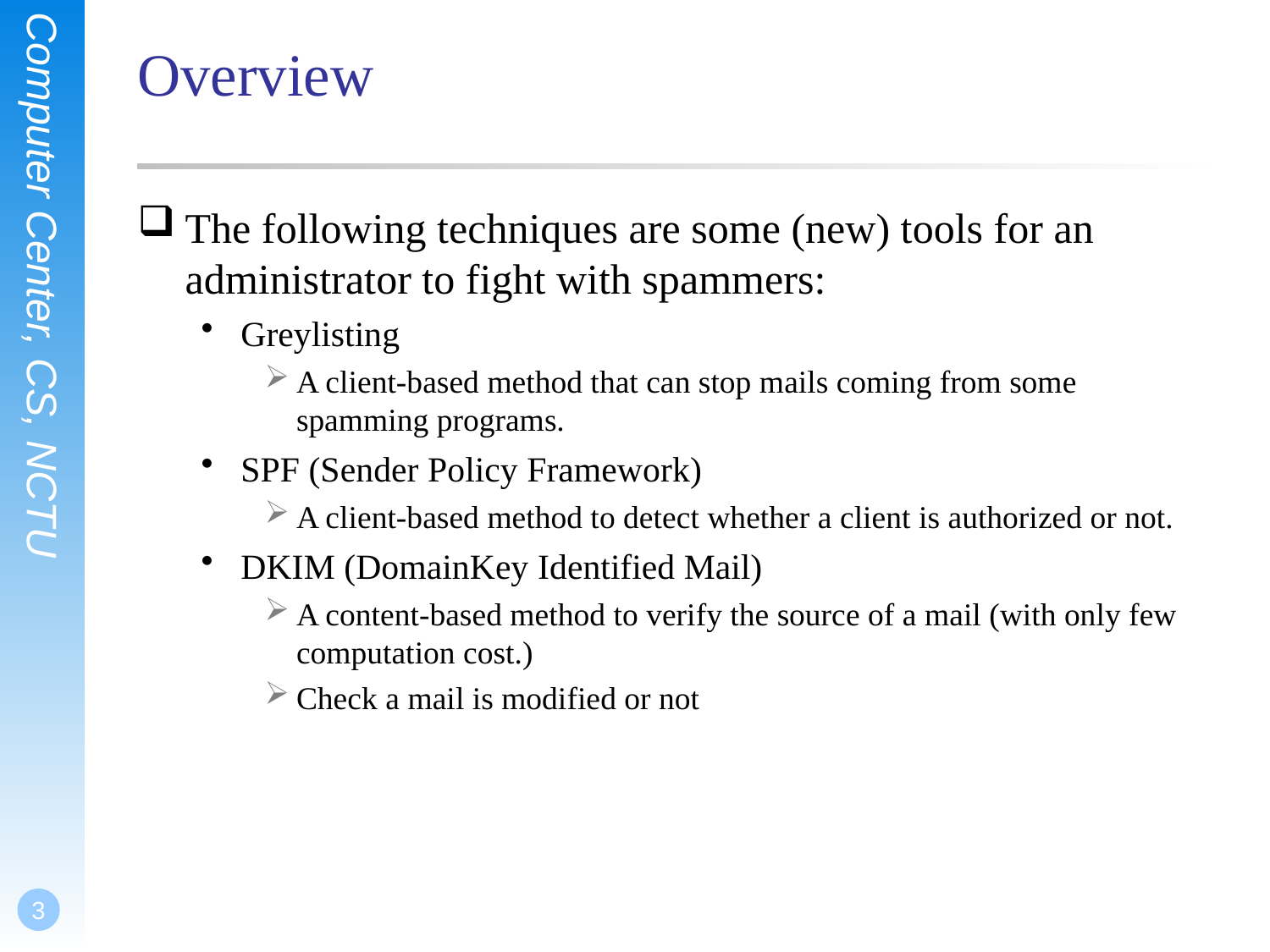

# Overview
The following techniques are some (new) tools for an administrator to fight with spammers:
Greylisting
A client-based method that can stop mails coming from some spamming programs.
SPF (Sender Policy Framework)
A client-based method to detect whether a client is authorized or not.
DKIM (DomainKey Identified Mail)
A content-based method to verify the source of a mail (with only few computation cost.)
Check a mail is modified or not